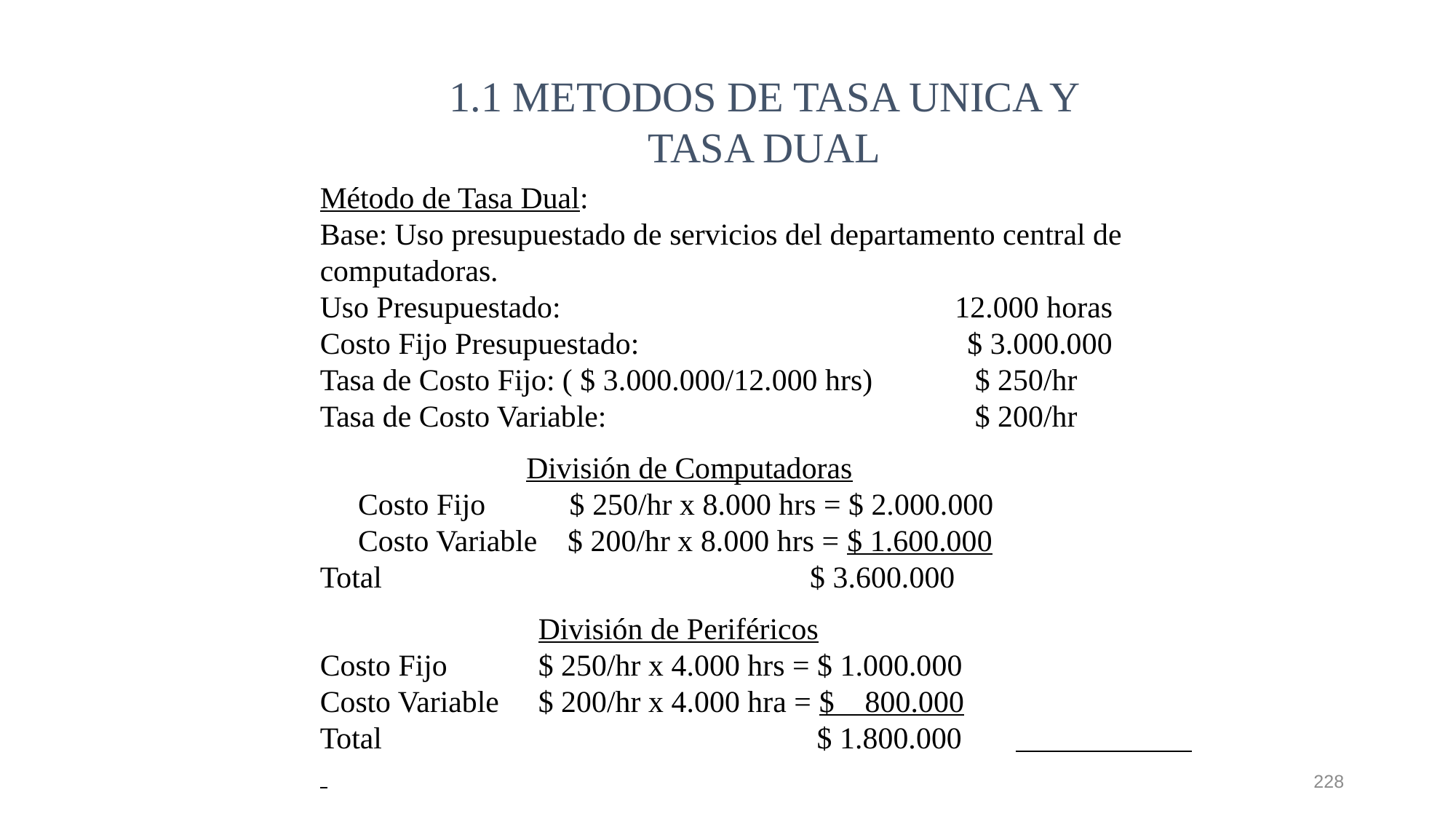

1.1 METODOS DE TASA UNICA Y TASA DUAL
Método de Tasa Dual:  					        Base: Uso presupuestado de servicios del departamento central de computadoras.                                                                                       Uso Presupuestado:		                          12.000 horas         Costo Fijo Presupuestado:                                           $ 3.000.000         Tasa de Costo Fijo: ( $ 3.000.000/12.000 hrs)	$ 250/hr              Tasa de Costo Variable:				$ 200/hr
                           División de Computadoras  	                                   Costo Fijo           $ 250/hr x 8.000 hrs = $ 2.000.000		      Costo Variable    $ 200/hr x 8.000 hrs = $ 1.600.000                            Total				       $ 3.600.000
		División de Periféricos	                                     Costo Fijo	$ 250/hr x 4.000 hrs = $ 1.000.000                          Costo Variable	$ 200/hr x 4.000 hra = $    800.000                          Total                                                         $ 1.800.000
228